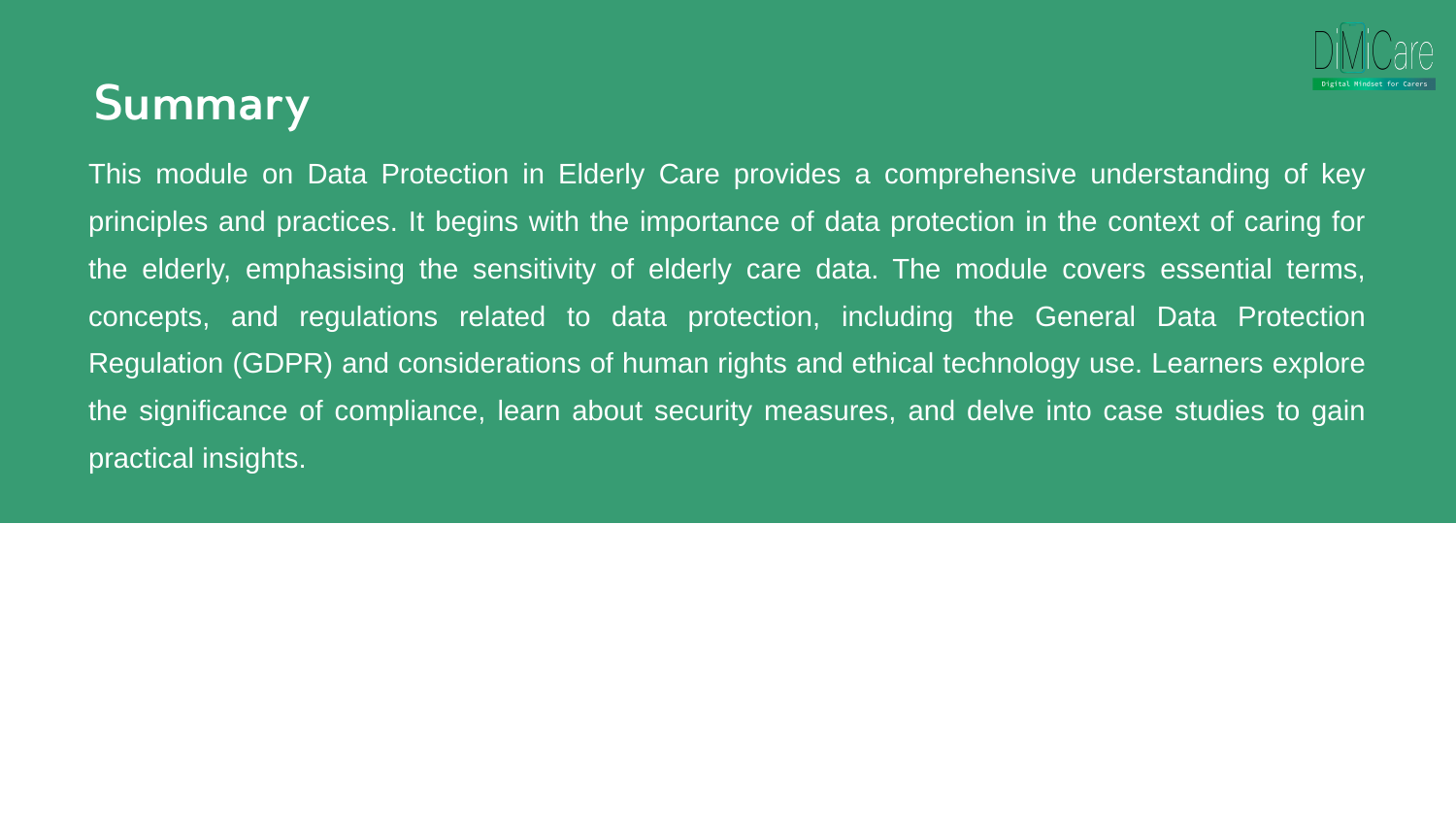

Summary
This module on Data Protection in Elderly Care provides a comprehensive understanding of key principles and practices. It begins with the importance of data protection in the context of caring for the elderly, emphasising the sensitivity of elderly care data. The module covers essential terms, concepts, and regulations related to data protection, including the General Data Protection Regulation (GDPR) and considerations of human rights and ethical technology use. Learners explore the significance of compliance, learn about security measures, and delve into case studies to gain practical insights.